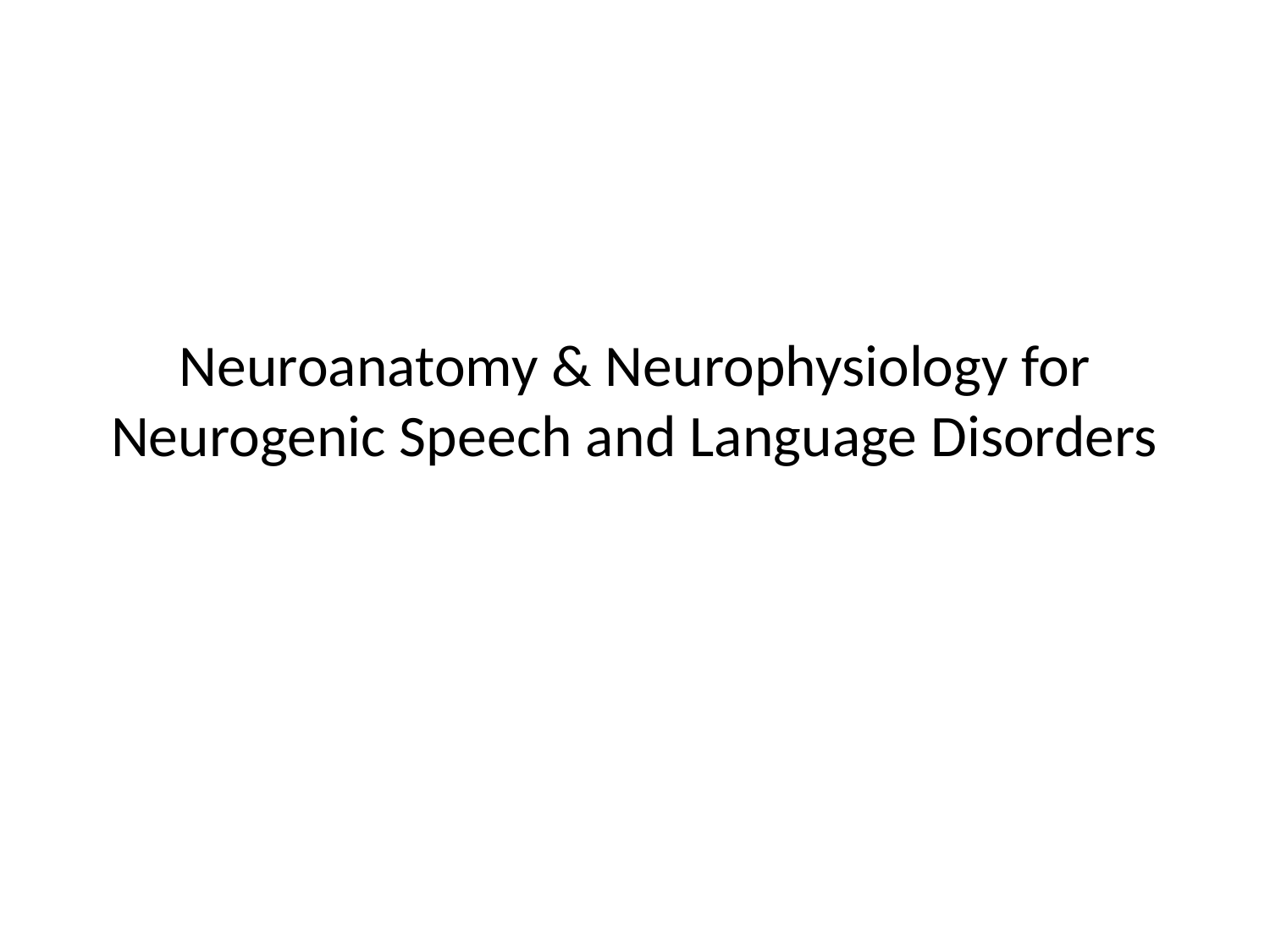

# Neuroanatomy & Neurophysiology for Neurogenic Speech and Language Disorders